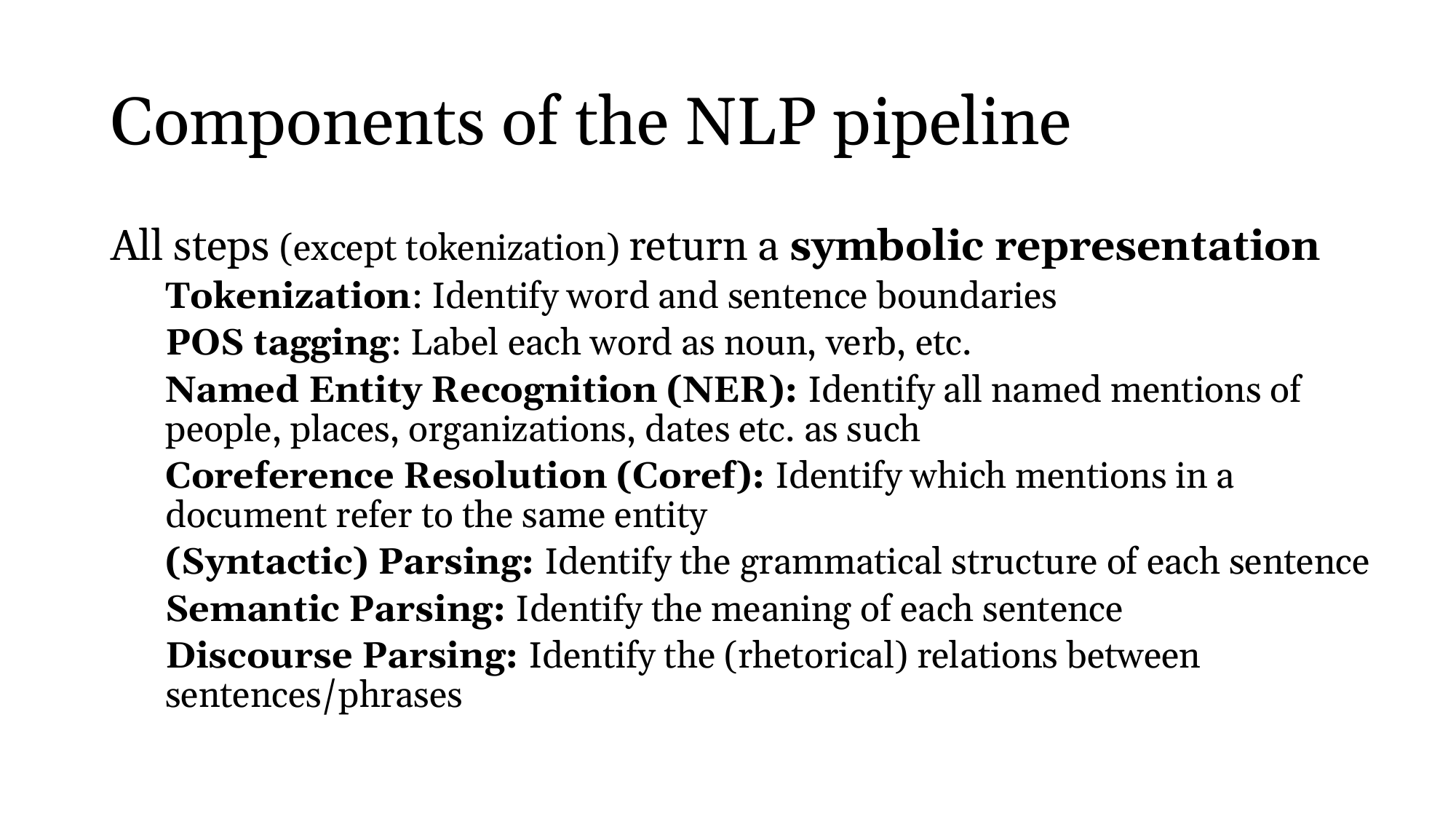

# Components of the NLP pipeline
All steps (except tokenization) return a symbolic representation
Tokenization: Identify word and sentence boundaries
POS tagging: Label each word as noun, verb, etc.
Named Entity Recognition (NER): Identify all named mentions of people, places, organizations, dates etc. as such
Coreference Resolution (Coref): Identify which mentions in a document refer to the same entity
(Syntactic) Parsing: Identify the grammatical structure of each sentence
Semantic Parsing: Identify the meaning of each sentence
Discourse Parsing: Identify the (rhetorical) relations between sentences/phrases